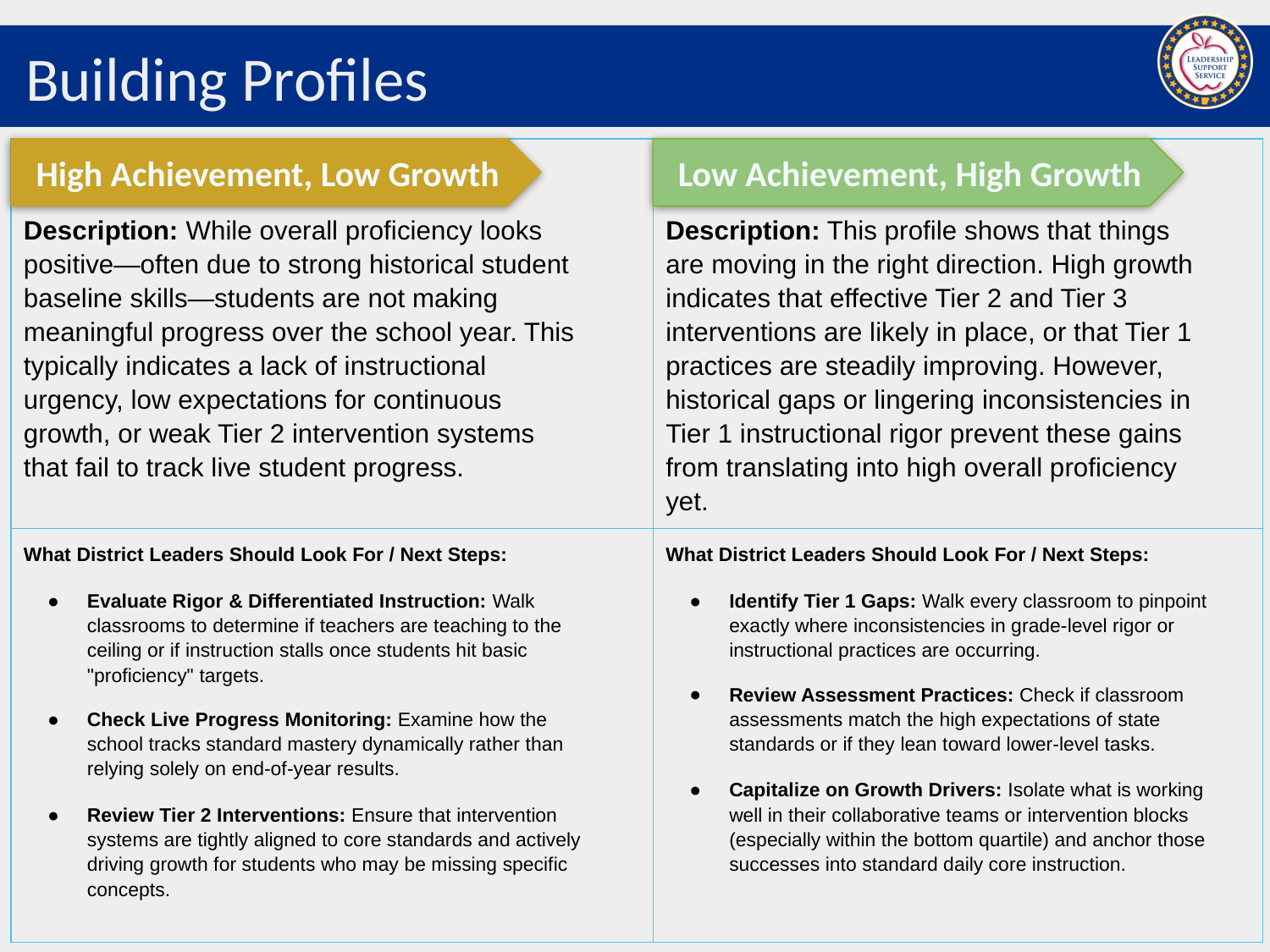

# Building Profiles
| Description: While overall proficiency looks positive—often due to strong historical student baseline skills—students are not making meaningful progress over the school year. This typically indicates a lack of instructional urgency, low expectations for continuous growth, or weak Tier 2 intervention systems that fail to track live student progress. | Description: This profile shows that things are moving in the right direction. High growth indicates that effective Tier 2 and Tier 3 interventions are likely in place, or that Tier 1 practices are steadily improving. However, historical gaps or lingering inconsistencies in Tier 1 instructional rigor prevent these gains from translating into high overall proficiency yet. |
| --- | --- |
| What District Leaders Should Look For / Next Steps: Evaluate Rigor & Differentiated Instruction: Walk classrooms to determine if teachers are teaching to the ceiling or if instruction stalls once students hit basic "proficiency" targets. Check Live Progress Monitoring: Examine how the school tracks standard mastery dynamically rather than relying solely on end-of-year results. Review Tier 2 Interventions: Ensure that intervention systems are tightly aligned to core standards and actively driving growth for students who may be missing specific concepts. | What District Leaders Should Look For / Next Steps: Identify Tier 1 Gaps: Walk every classroom to pinpoint exactly where inconsistencies in grade-level rigor or instructional practices are occurring. Review Assessment Practices: Check if classroom assessments match the high expectations of state standards or if they lean toward lower-level tasks. Capitalize on Growth Drivers: Isolate what is working well in their collaborative teams or intervention blocks (especially within the bottom quartile) and anchor those successes into standard daily core instruction. |
High Achievement, Low Growth
Low Achievement, High Growth